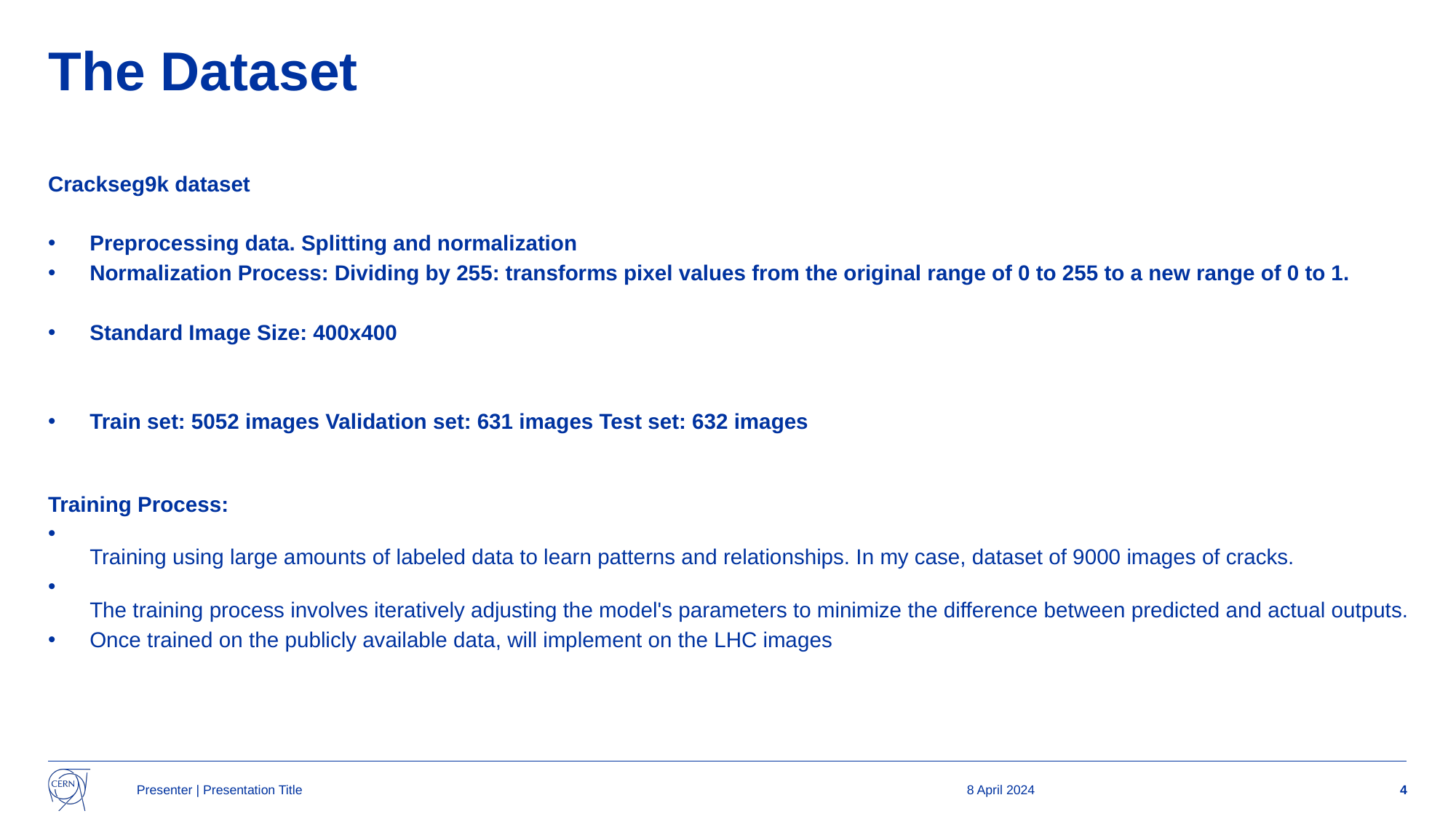

# The Dataset
Crackseg9k dataset

Preprocessing data. Splitting and normalization
Normalization Process: Dividing by 255: transforms pixel values from the original range of 0 to 255 to a new range of 0 to 1.

Standard Image Size: 400x400

Train set: 5052 images Validation set: 631 images Test set: 632 images

Training Process:
Training using large amounts of labeled data to learn patterns and relationships. In my case, dataset of 9000 images of cracks.
The training process involves iteratively adjusting the model's parameters to minimize the difference between predicted and actual outputs.
Once trained on the publicly available data, will implement on the LHC images

Presenter | Presentation Title
8 April 2024
4